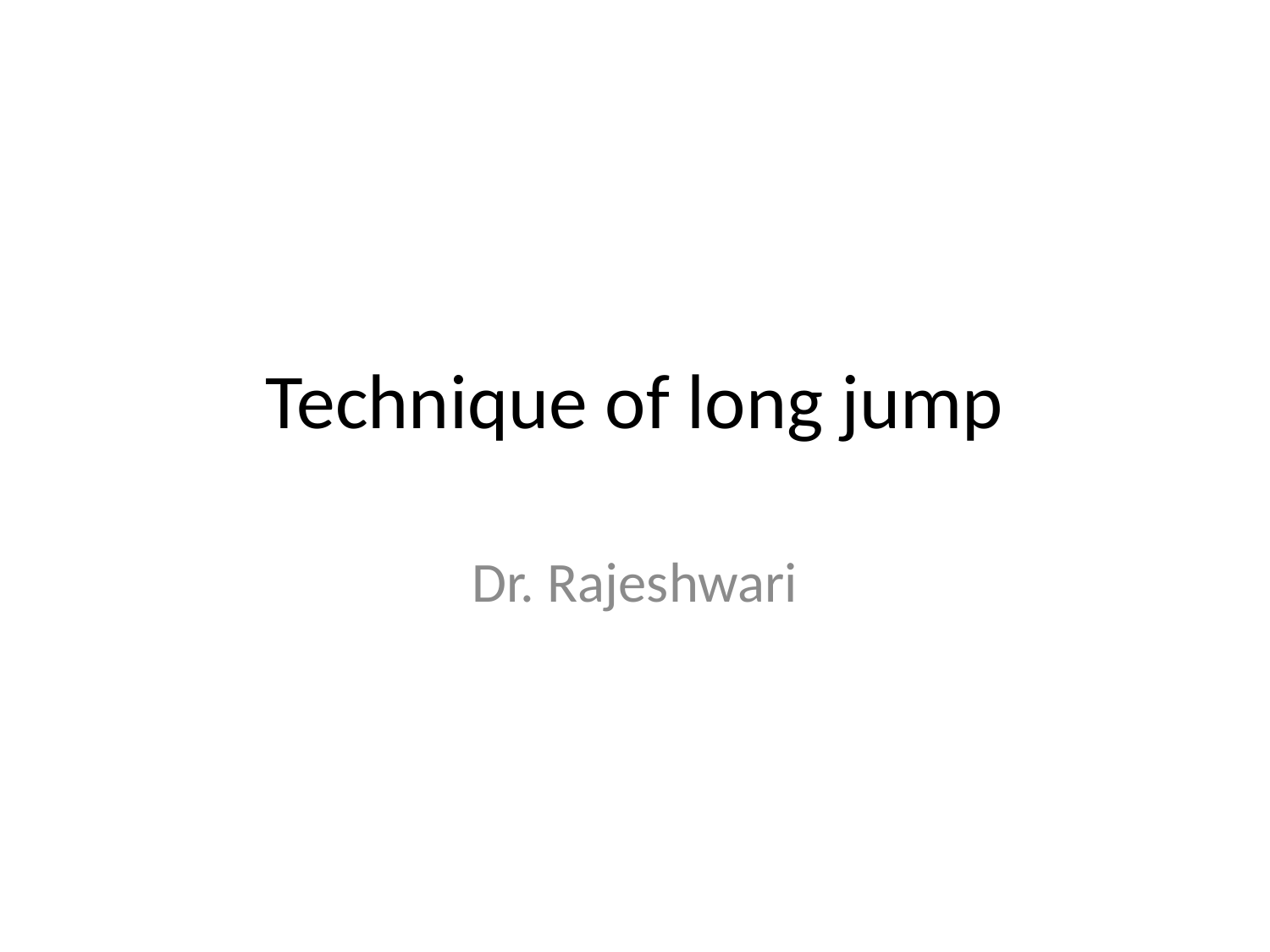

# Technique of long jump
Dr. Rajeshwari